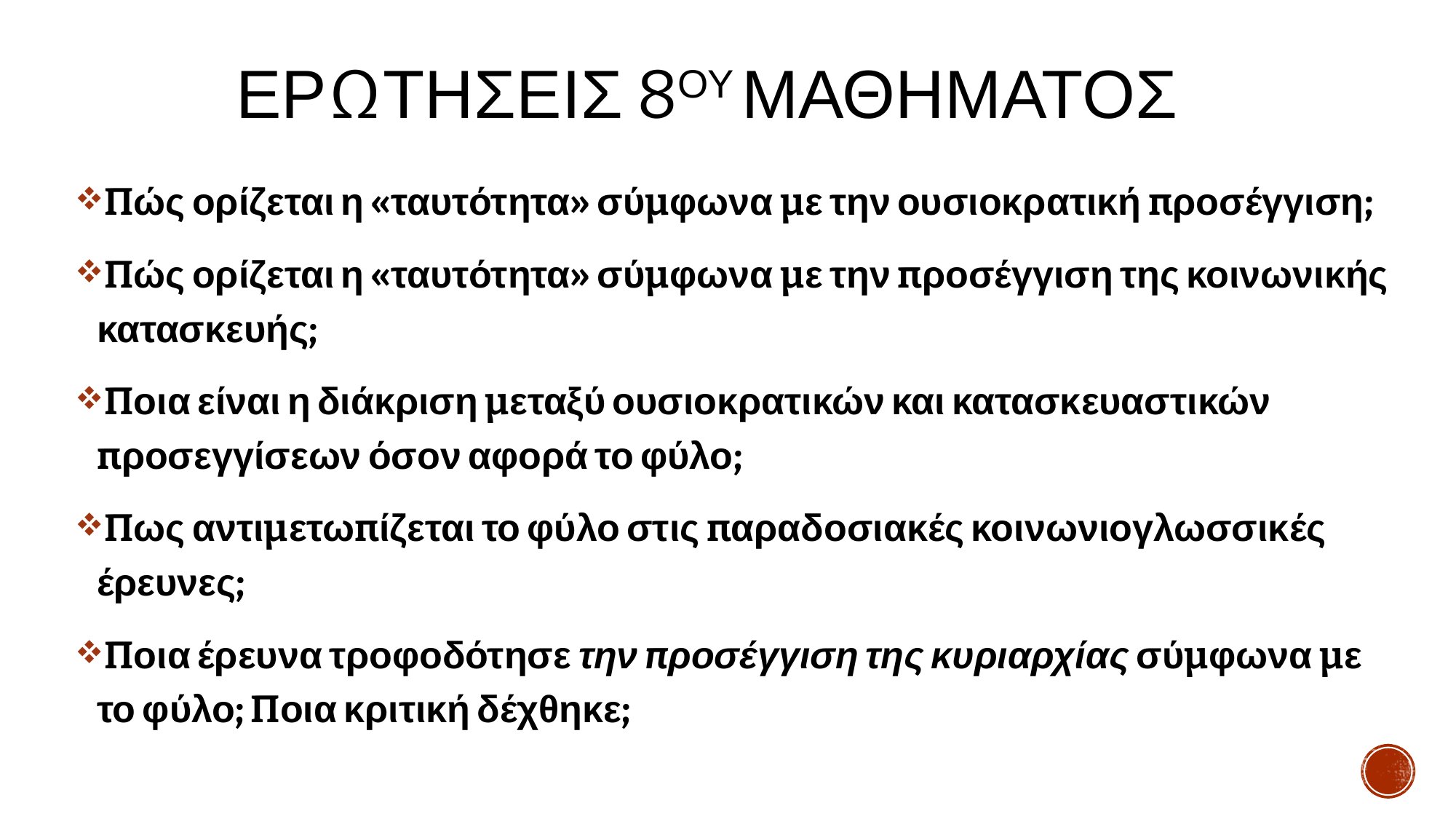

# ΕΡΩΤΗΣΕΙΣ 8ου Μαθηματοσ
Πώς ορίζεται η «ταυτότητα» σύμφωνα με την ουσιοκρατική προσέγγιση;
Πώς ορίζεται η «ταυτότητα» σύμφωνα με την προσέγγιση της κοινωνικής κατασκευής;
Ποια είναι η διάκριση μεταξύ ουσιοκρατικών και κατασκευαστικών προσεγγίσεων όσον αφορά το φύλο;
Πως αντιμετωπίζεται το φύλο στις παραδοσιακές κοινωνιογλωσσικές έρευνες;
Ποια έρευνα τροφοδότησε την προσέγγιση της κυριαρχίας σύμφωνα με το φύλο; Ποια κριτική δέχθηκε;